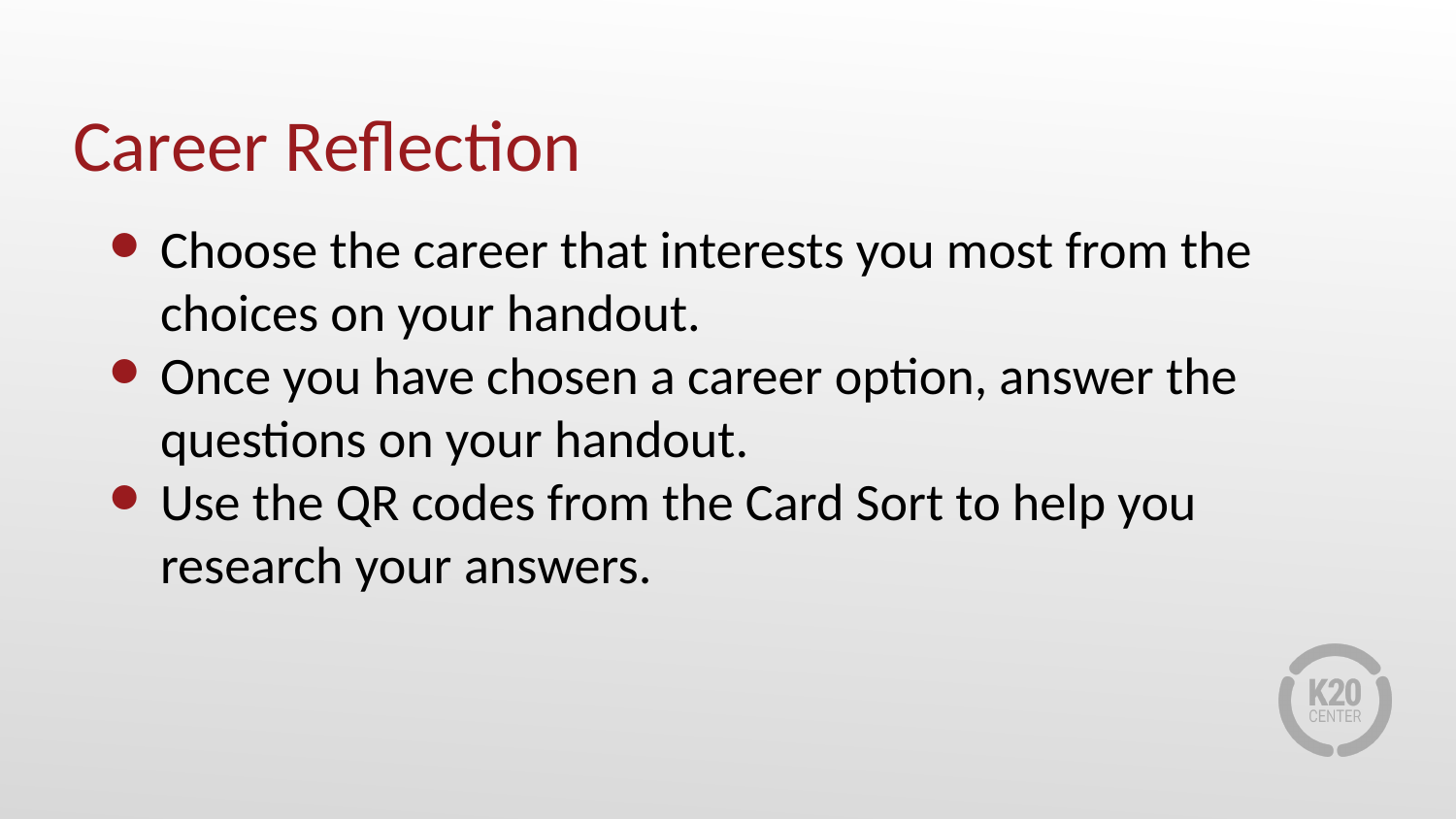

# Career Reflection
Choose the career that interests you most from the choices on your handout.
Once you have chosen a career option, answer the questions on your handout.
Use the QR codes from the Card Sort to help you research your answers.